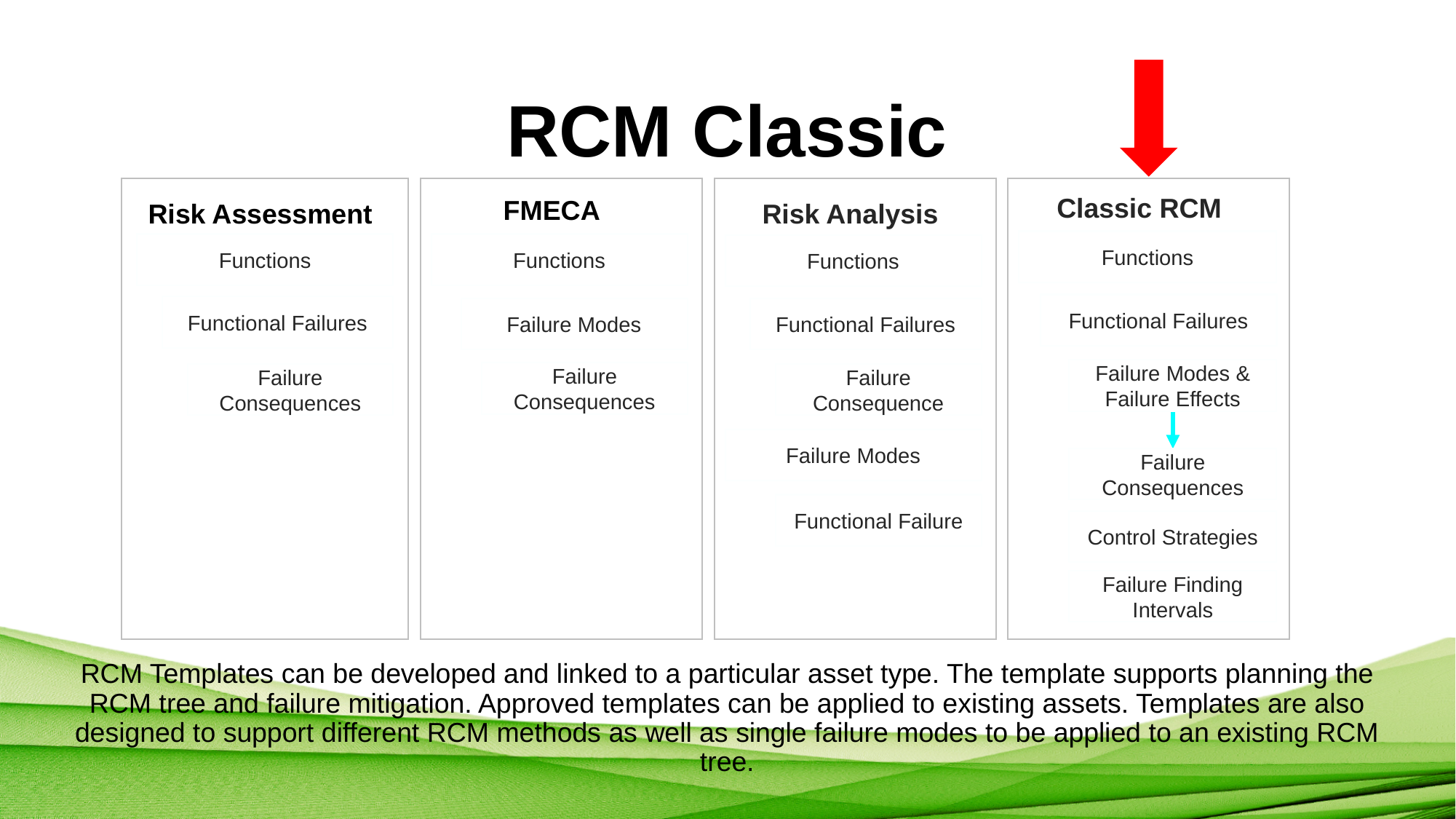

# RCM Classic

Risk Assessment
Functions
Functional Failures
Failure Consequences

Classic RCM
Functions
Functional Failures
Failure Modes &
Failure Effects
Failure Consequences
Control Strategies
Failure Finding Intervals

Functions
Failure Modes
Failure Consequences
FMECA

Risk Analysis
Functions
Functional Failures
Failure Consequence
Failure Modes
Functional Failure
RCM Templates can be developed and linked to a particular asset type. The template supports planning the RCM tree and failure mitigation. Approved templates can be applied to existing assets. Templates are also designed to support different RCM methods as well as single failure modes to be applied to an existing RCM tree.